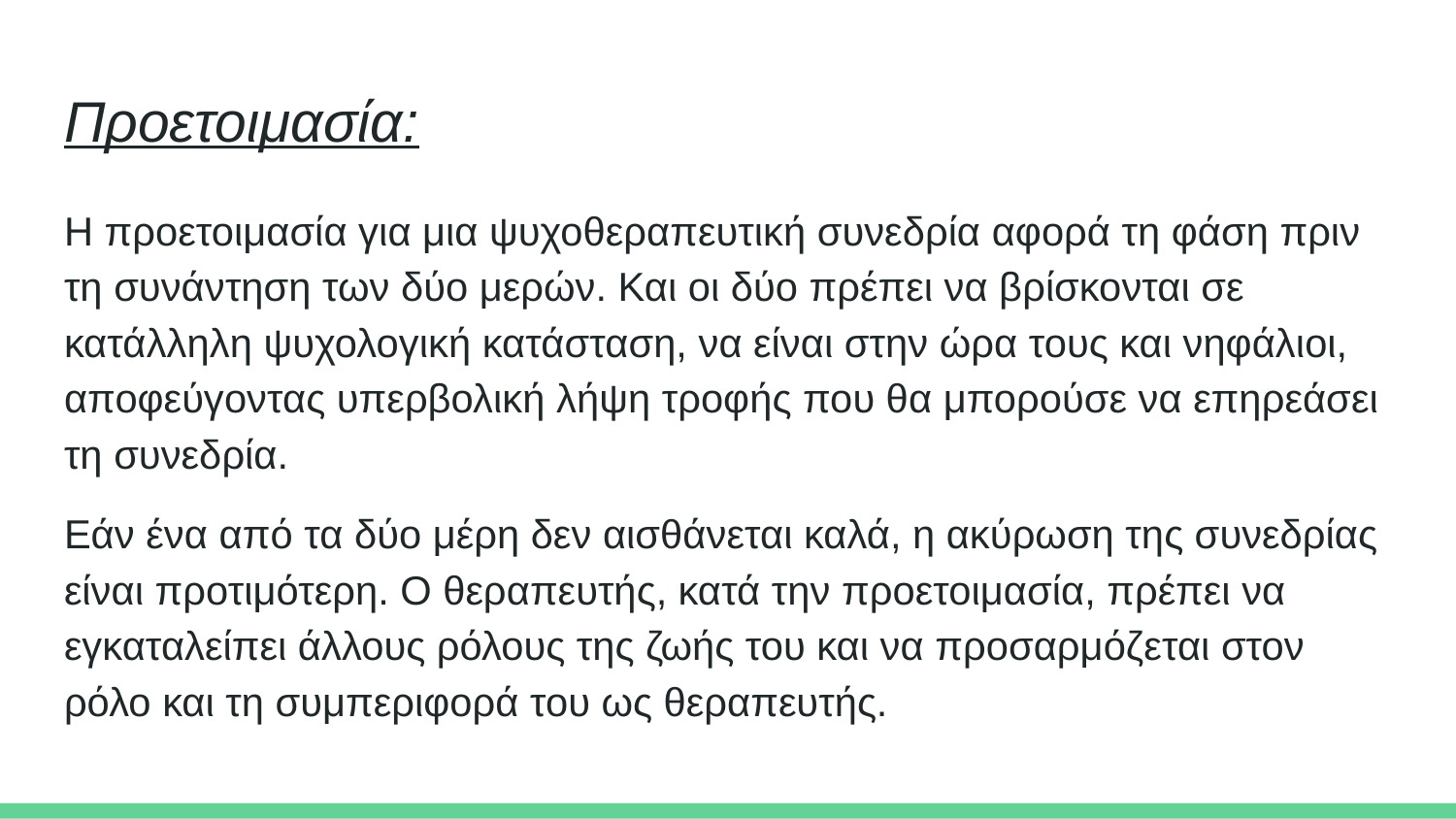

# Προετοιμασία:
Η προετοιμασία για μια ψυχοθεραπευτική συνεδρία αφορά τη φάση πριν τη συνάντηση των δύο μερών. Και οι δύο πρέπει να βρίσκονται σε κατάλληλη ψυχολογική κατάσταση, να είναι στην ώρα τους και νηφάλιοι, αποφεύγοντας υπερβολική λήψη τροφής που θα μπορούσε να επηρεάσει τη συνεδρία.
Εάν ένα από τα δύο μέρη δεν αισθάνεται καλά, η ακύρωση της συνεδρίας είναι προτιμότερη. Ο θεραπευτής, κατά την προετοιμασία, πρέπει να εγκαταλείπει άλλους ρόλους της ζωής του και να προσαρμόζεται στον ρόλο και τη συμπεριφορά του ως θεραπευτής.